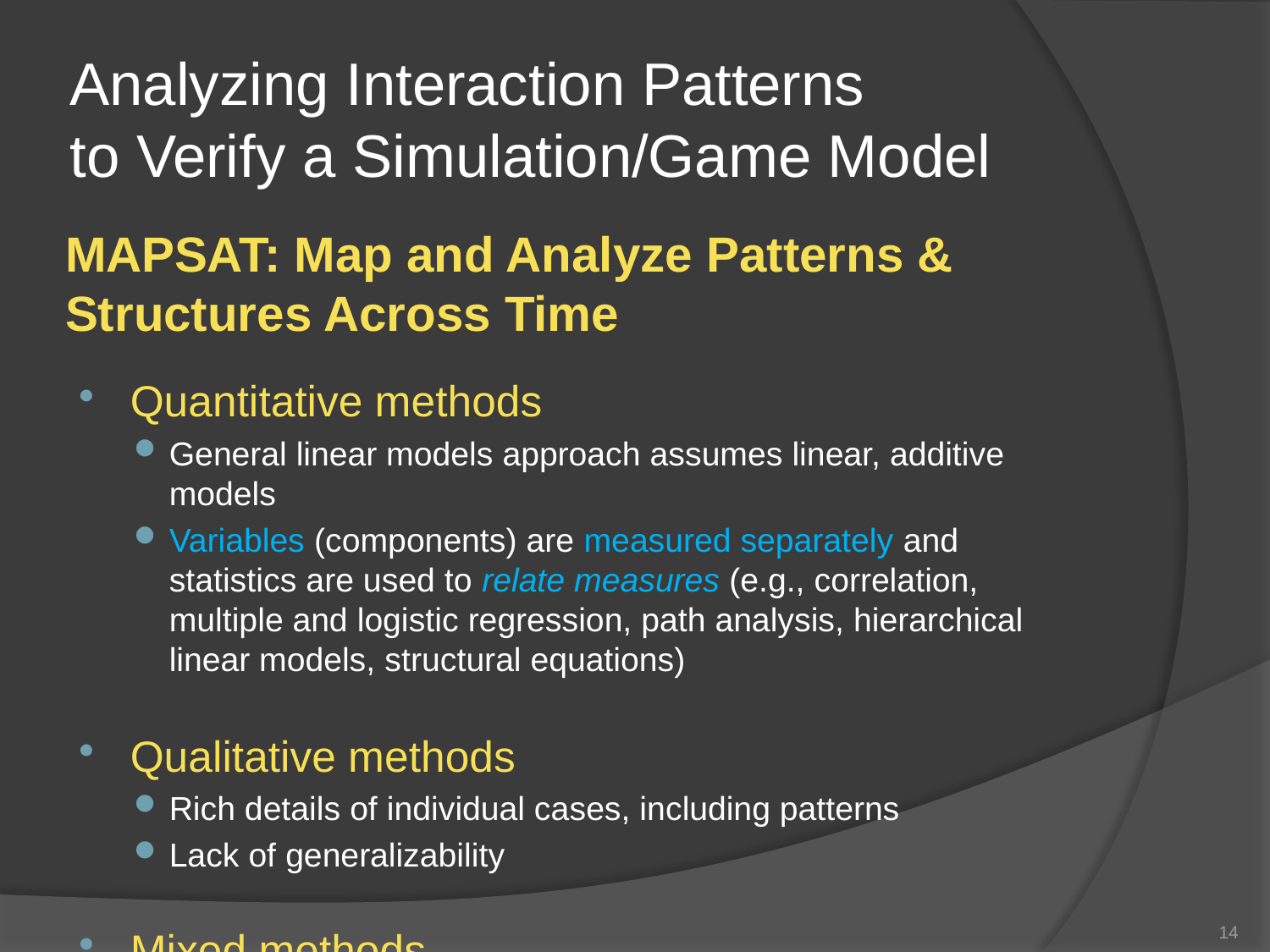

# Analyzing Interaction Patterns to Verify a Simulation/Game Model
MAPSAT: Map and Analyze Patterns & Structures Across Time
Quantitative methods
General linear models approach assumes linear, additive models
Variables (components) are measured separately and statistics are used to relate measures (e.g., correlation, multiple and logistic regression, path analysis, hierarchical linear models, structural equations)
Qualitative methods
Rich details of individual cases, including patterns
Lack of generalizability
Mixed methods
Utilize strengths of both approaches
14